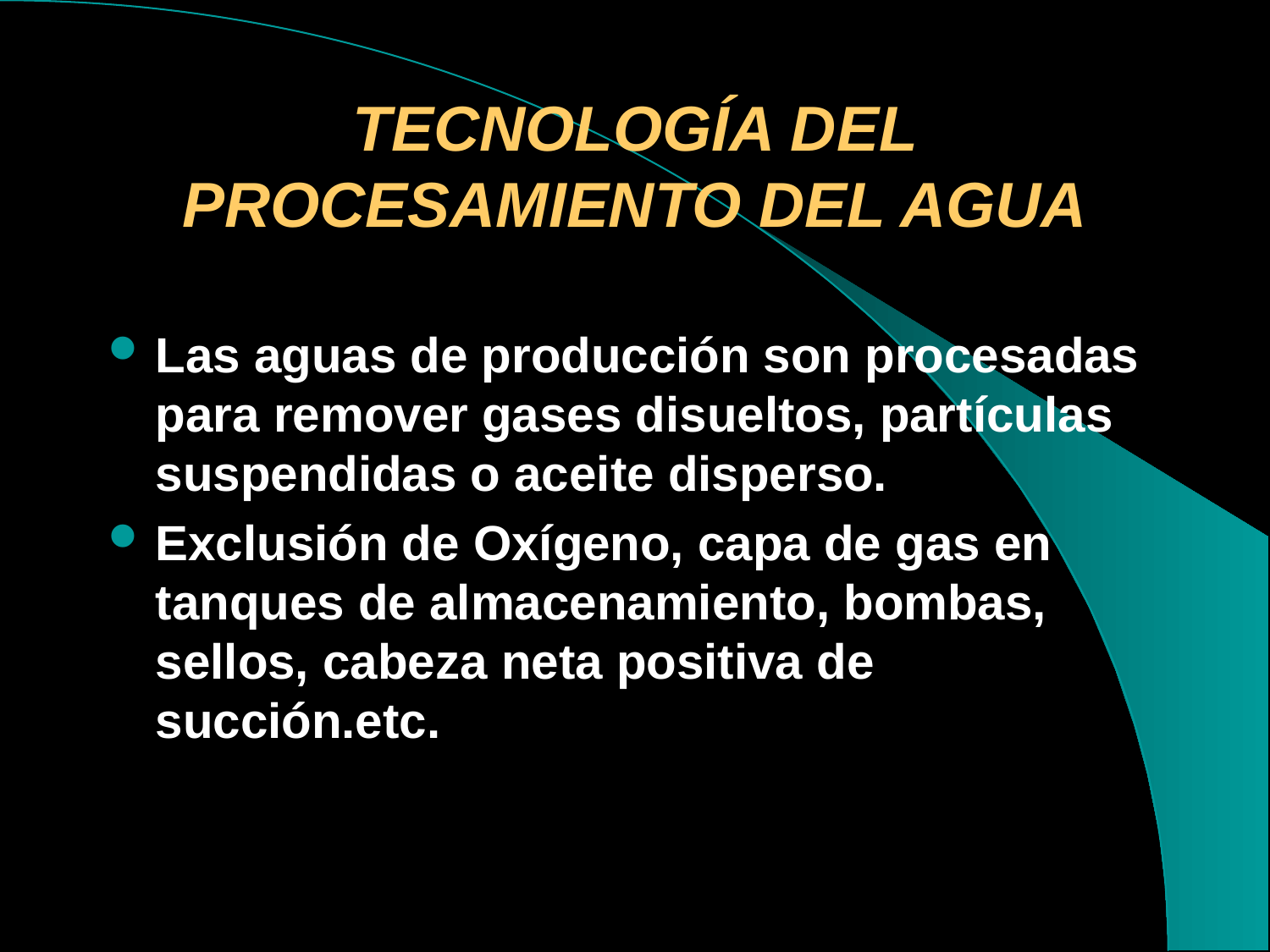

# TECNOLOGÍA DEL PROCESAMIENTO DEL AGUA
Las aguas de producción son procesadas para remover gases disueltos, partículas suspendidas o aceite disperso.
Exclusión de Oxígeno, capa de gas en tanques de almacenamiento, bombas, sellos, cabeza neta positiva de succión.etc.